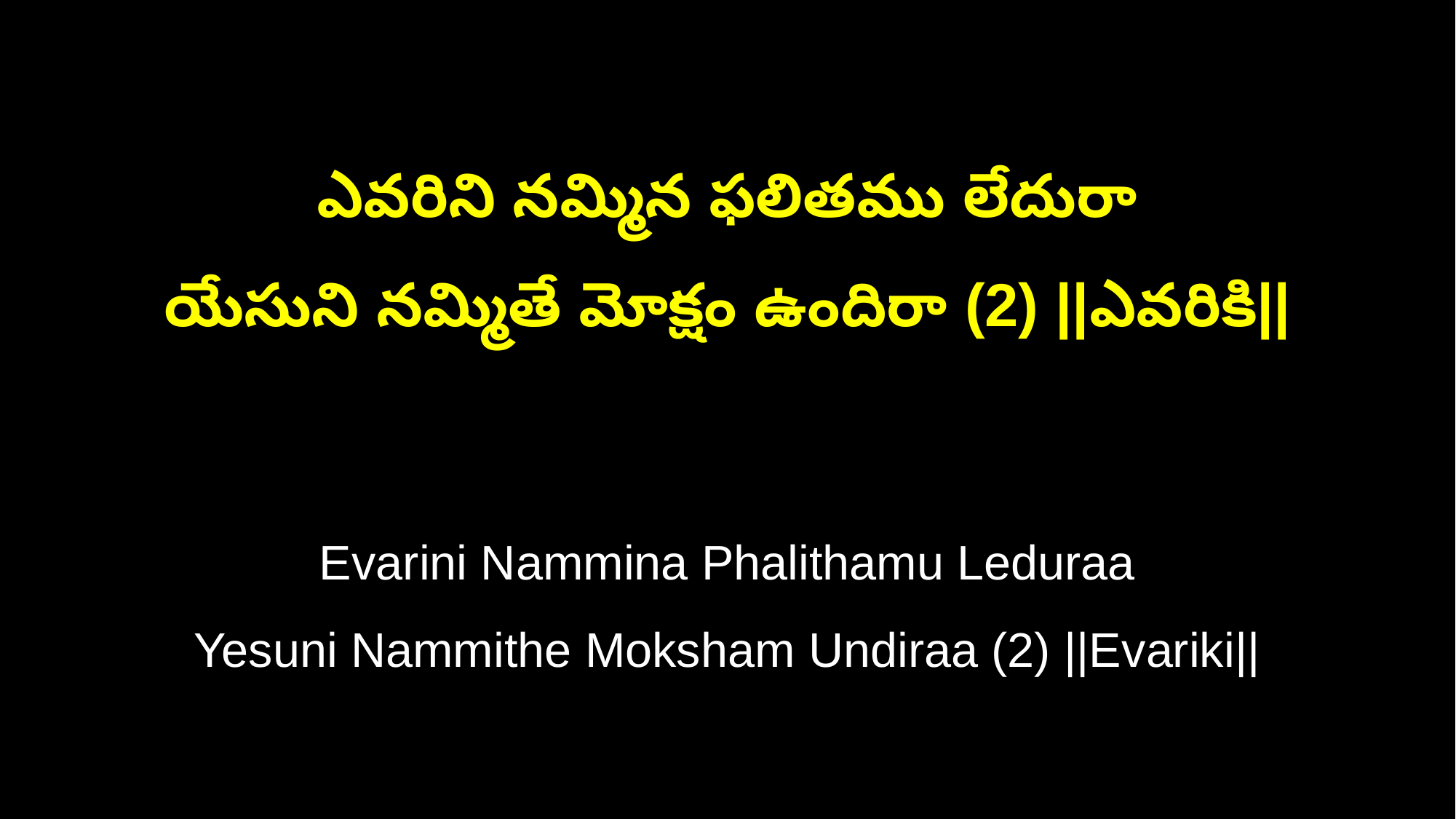

ఎవరిని నమ్మిన ఫలితము లేదురా
యేసుని నమ్మితే మోక్షం ఉందిరా (2) ||ఎవరికి||
Evarini Nammina Phalithamu Leduraa
Yesuni Nammithe Moksham Undiraa (2) ||Evariki||